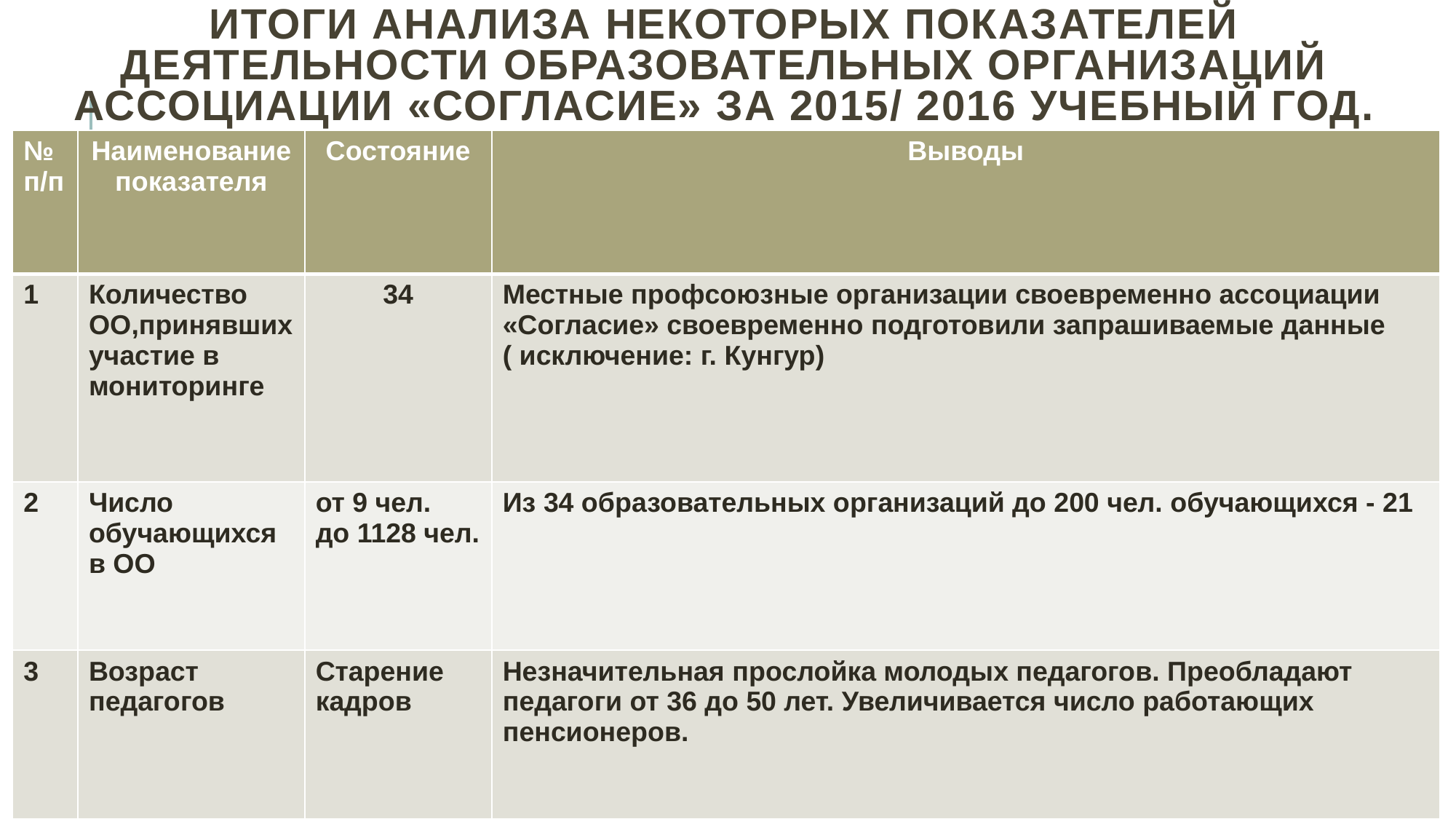

# Итоги анализа некоторых показателей деятельности образовательных организаций ассоциации «Согласие» за 2015/ 2016 учебный год.
| № п/п | Наименование показателя | Состояние | Выводы |
| --- | --- | --- | --- |
| 1 | Количество ОО,принявших участие в мониторинге | 34 | Местные профсоюзные организации своевременно ассоциации «Согласие» своевременно подготовили запрашиваемые данные ( исключение: г. Кунгур) |
| 2 | Число обучающихся в ОО | от 9 чел. до 1128 чел. | Из 34 образовательных организаций до 200 чел. обучающихся - 21 |
| 3 | Возраст педагогов | Старение кадров | Незначительная прослойка молодых педагогов. Преобладают педагоги от 36 до 50 лет. Увеличивается число работающих пенсионеров. |